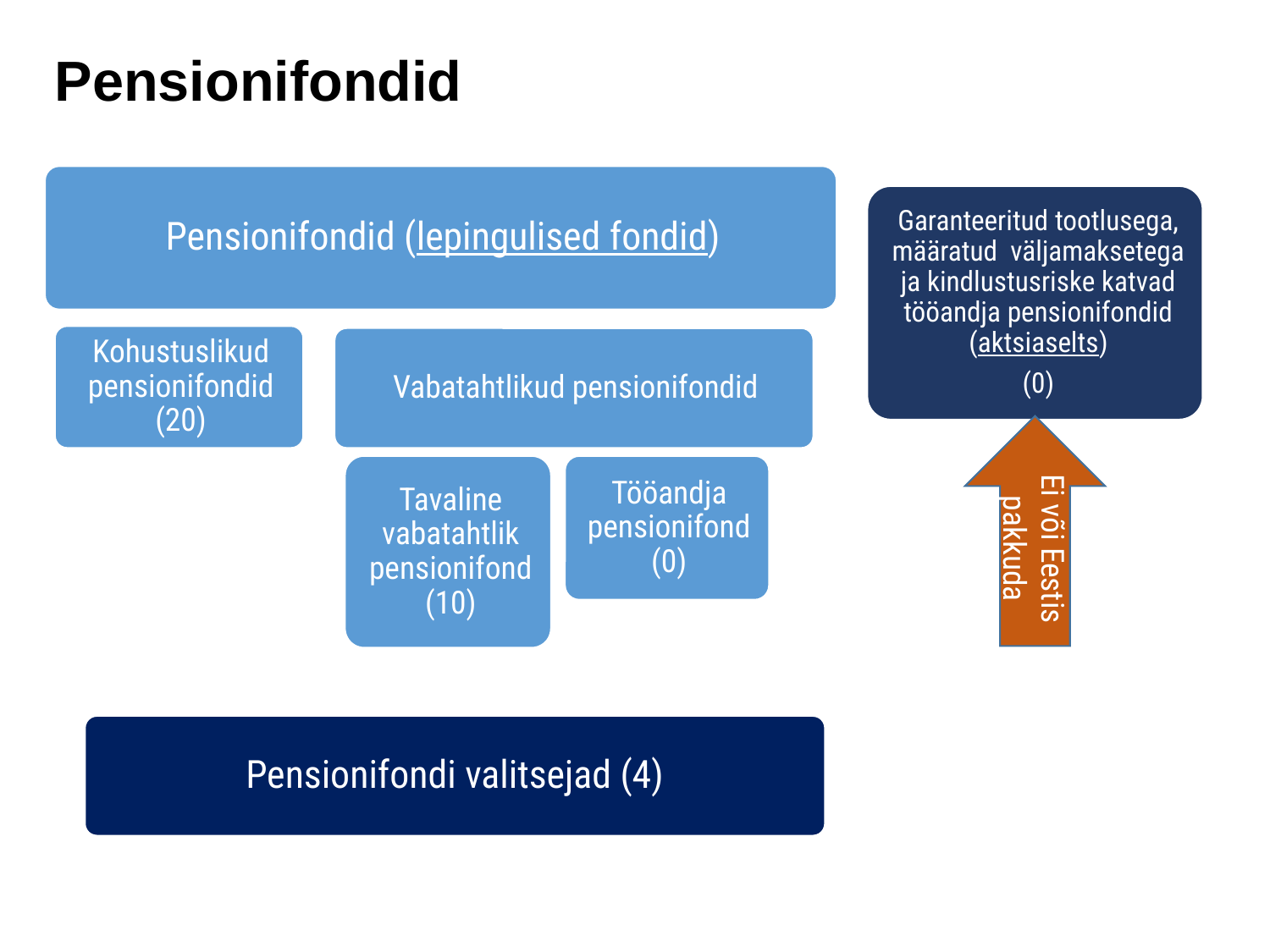

# Pensionifondid
Pensionifondid (lepingulised fondid)
Vabatahtlikud pensionifondid
Tavaline vabatahtlik pensionifond (10)
Tööandja pensionifond (0)
Kohustuslikud pensionifondid (20)
Garanteeritud tootlusega, määratud  väljamaksetega ja kindlustusriske katvad tööandja pensionifondid (aktsiaselts)
(0)
Ei või Eestis pakkuda

Pensionifondi valitsejad (4)